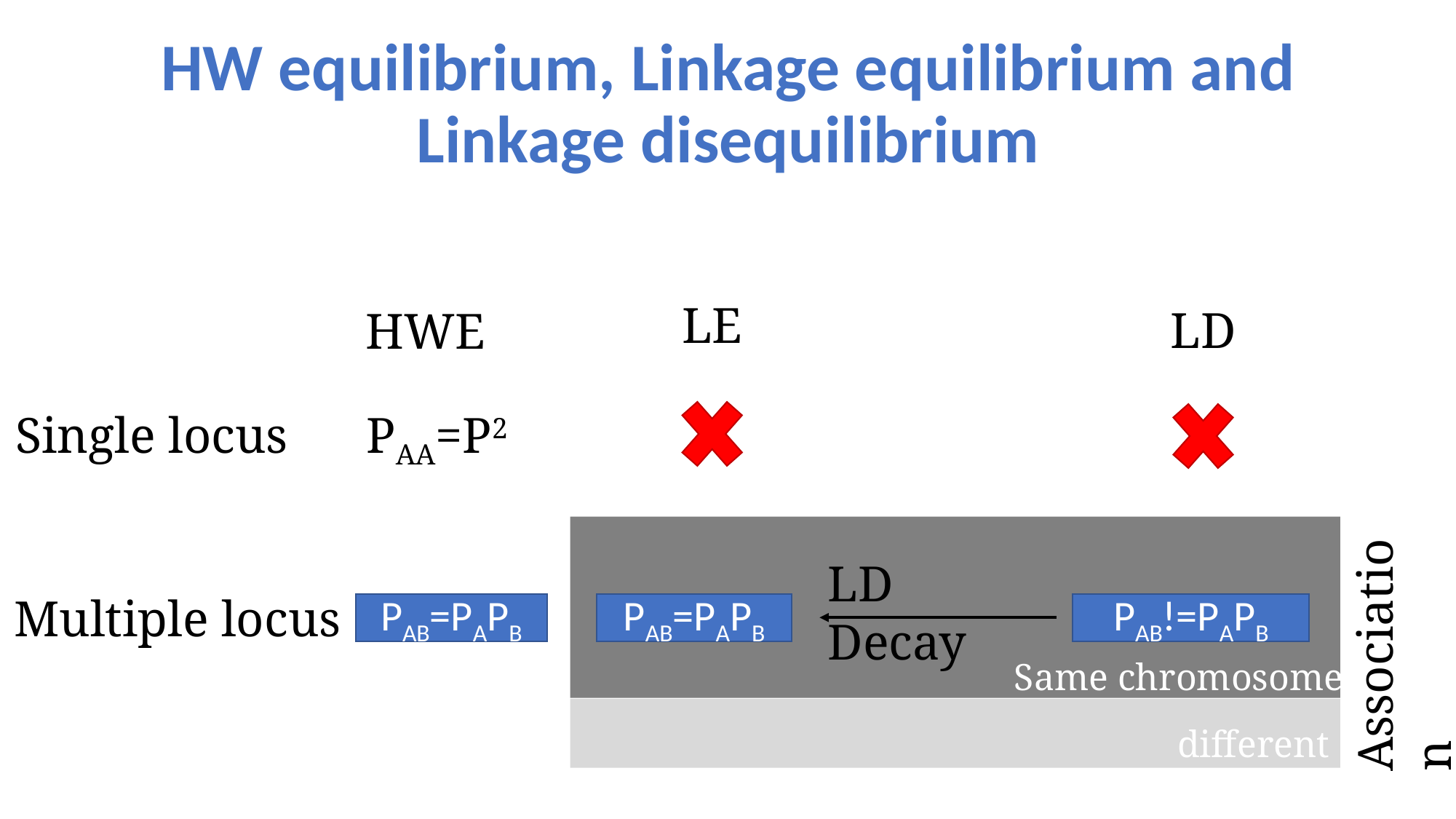

# HW equilibrium, Linkage equilibrium and Linkage disequilibrium
LE
LD
HWE

PAA=P2
Single locus

LD Decay
Multiple locus
PAB=PAPB
PAB=PAPB
PAB!=PAPB
Association
Same chromosome

different chromosome